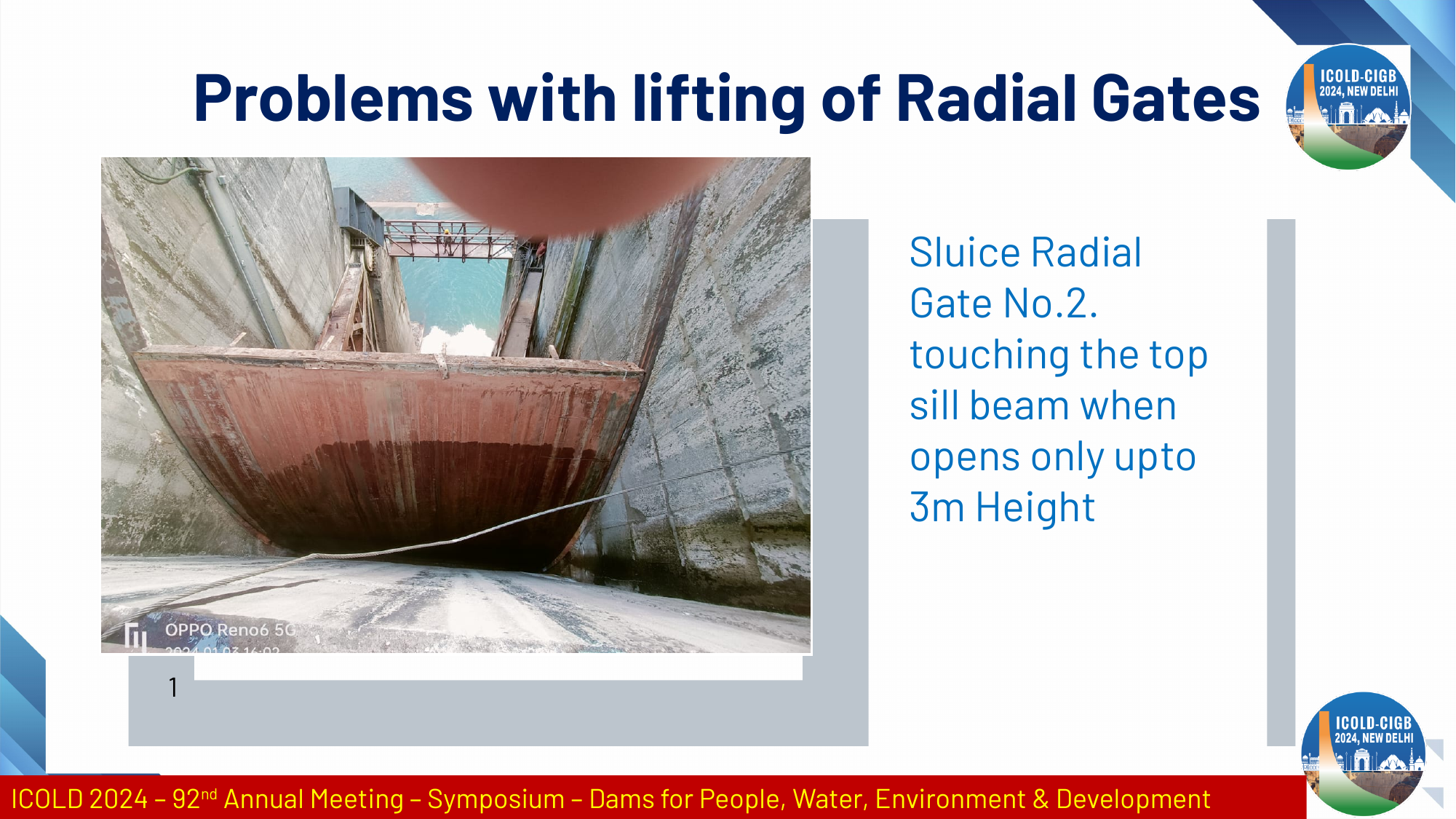

# Problems with lifting of Radial Gates
Sluice Radial Gate No.2. touching the top sill beam when opens only upto 3m Height
1